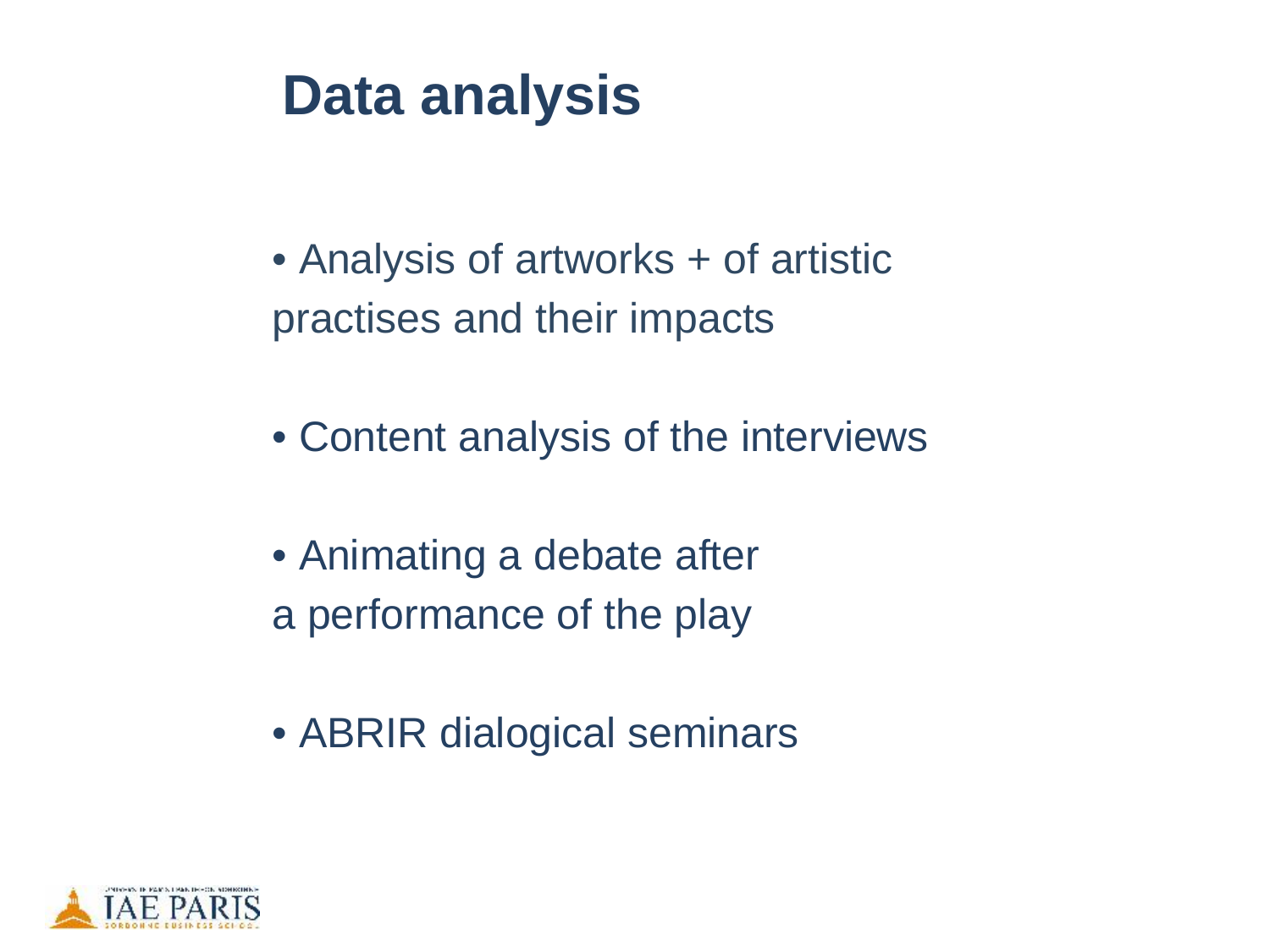

# Data analysis

• Analysis of artworks + of artistic
practises and their impacts

• Content analysis of the interviews

• Animating a debate after
a performance of the play

• ABRIR dialogical seminars